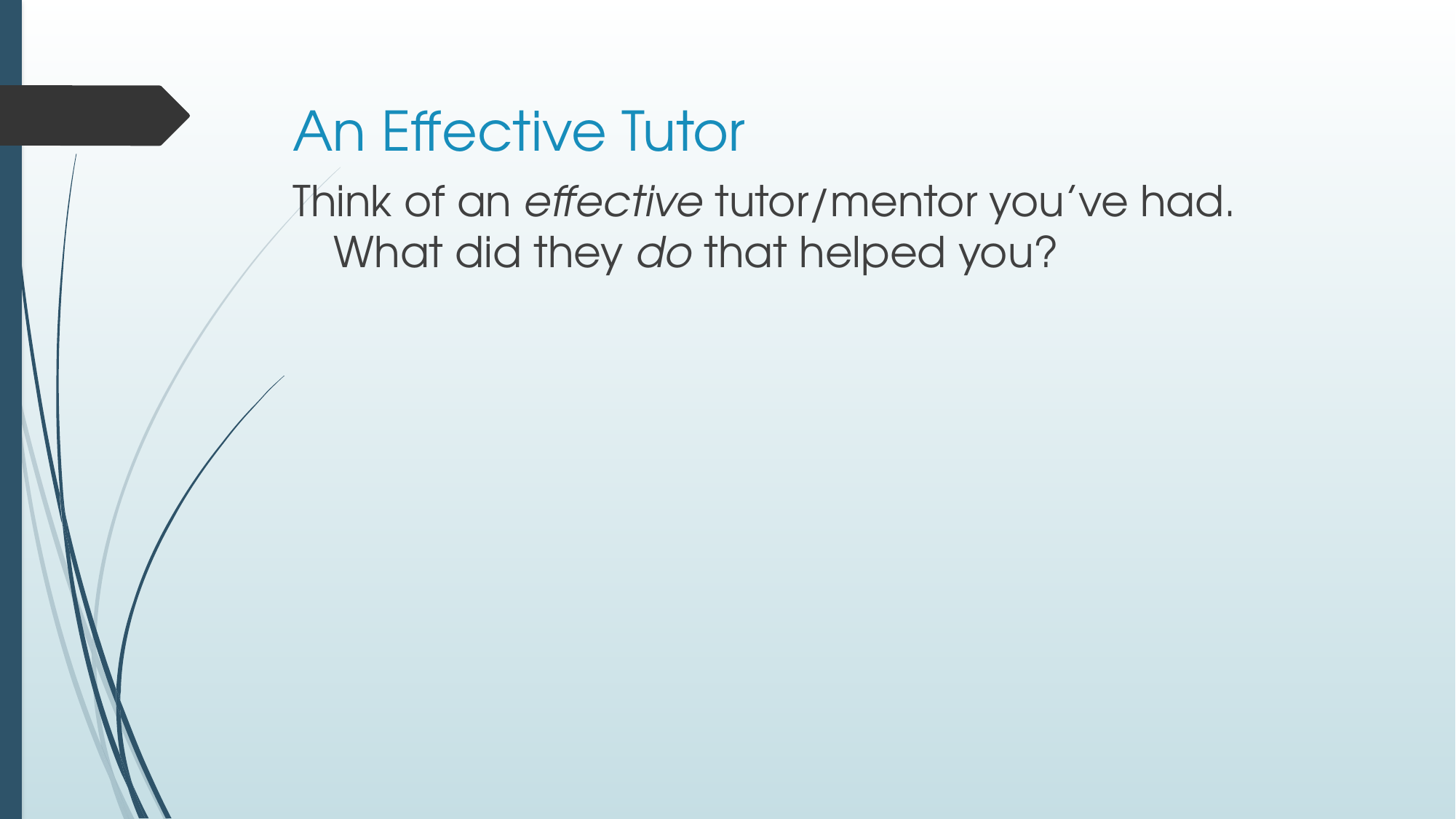

# An Effective Tutor
Think of an effective tutor/mentor you’ve had. What did they do that helped you?